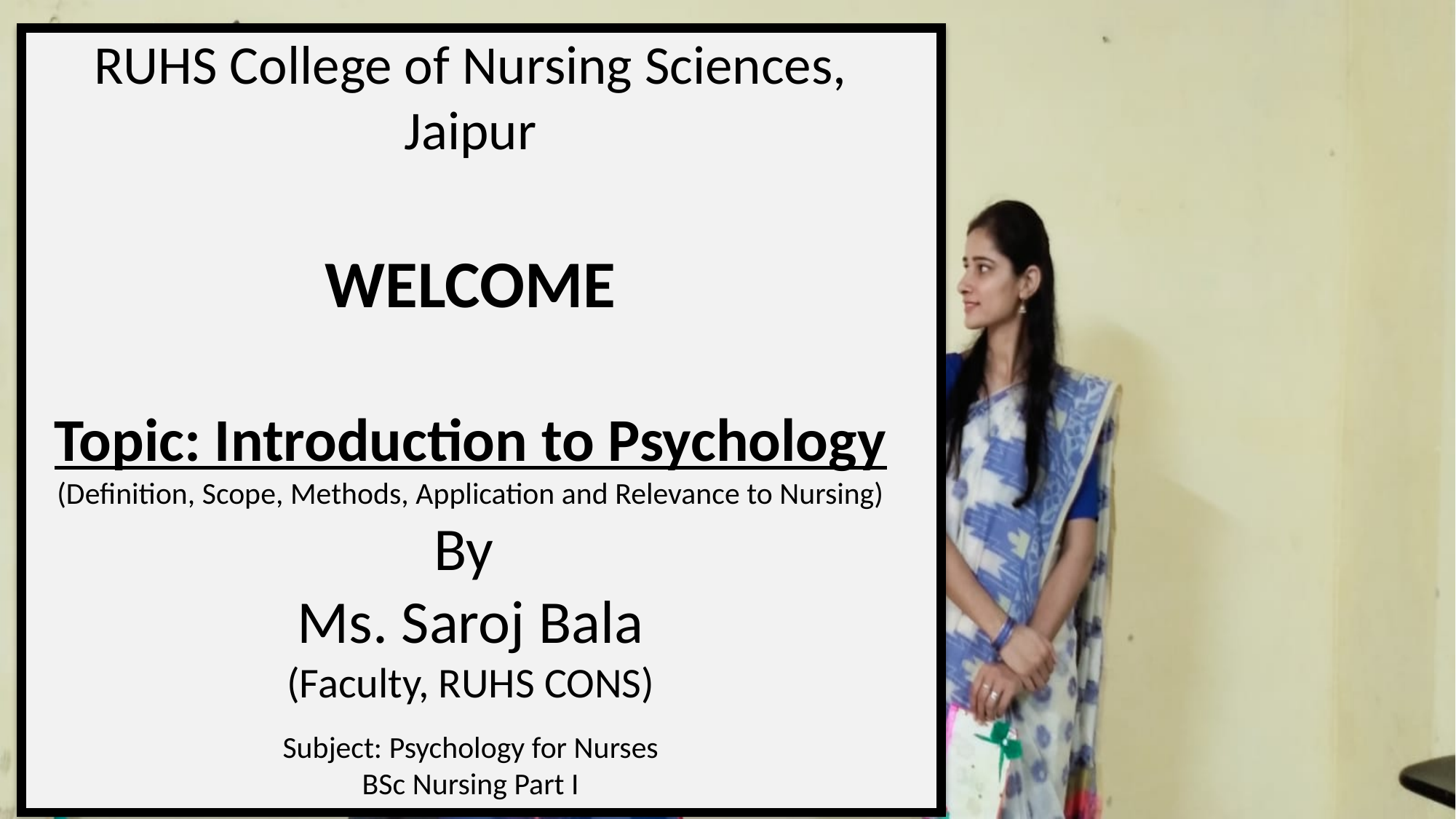

RUHS College of Nursing Sciences, Jaipur

WELCOME

Topic: Introduction to Psychology
(Definition, Scope, Methods, Application and Relevance to Nursing)
By
Ms. Saroj Bala
(Faculty, RUHS CONS)

#

Subject: Psychology for Nurses
BSc Nursing Part I